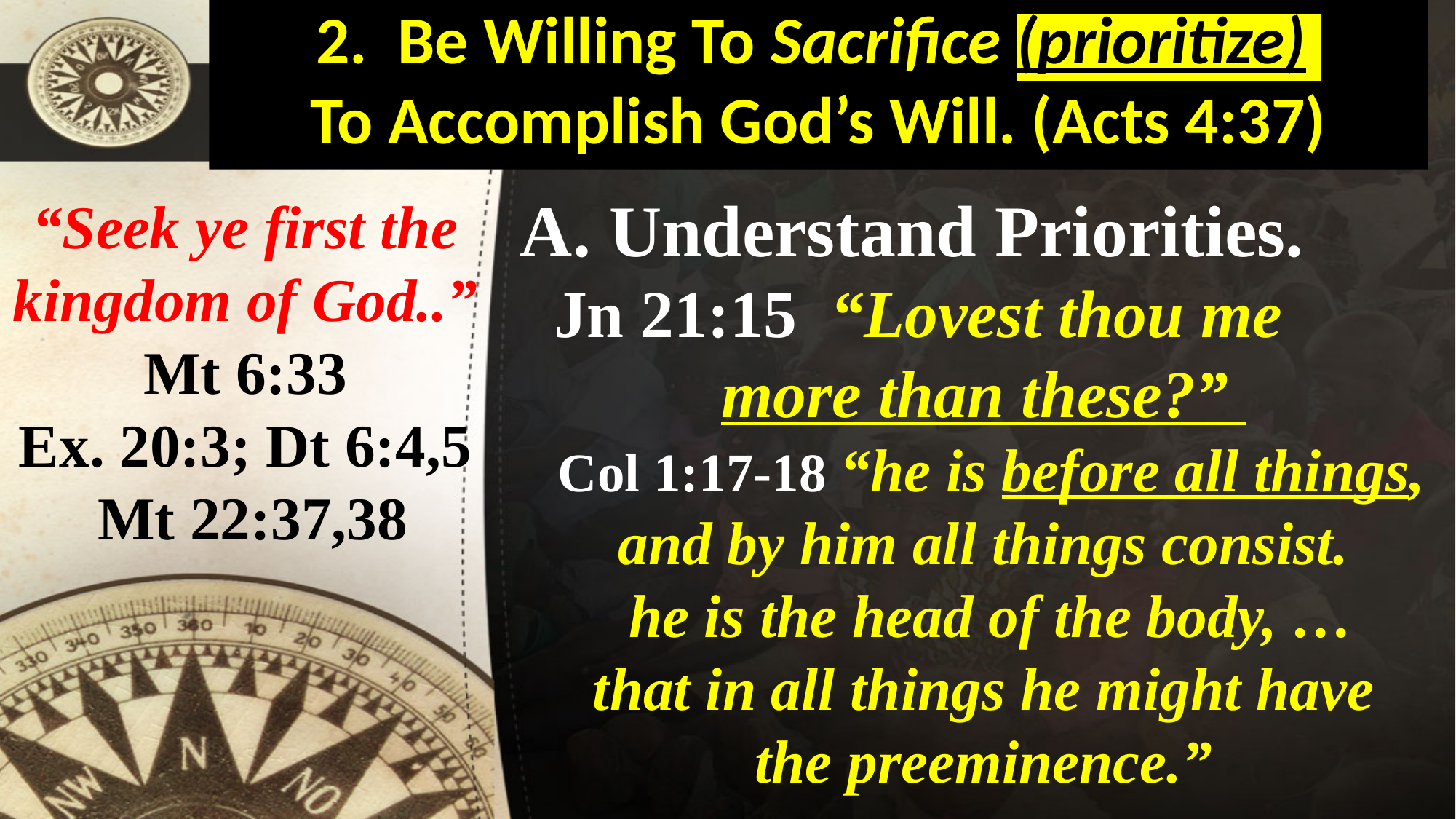

# 2.  Be Willing To Sacrifice (prioritize) To Accomplish God’s Will. (Acts 4:37)
 Understand Priorities.
  Jn 21:15  “Lovest thou me
            more than these?”
Col 1:17-18 “he is before all things, and by him all things consist.
he is the head of the body, …
that in all things he might have
the preeminence.”

“Seek ye first the kingdom of God..”
Mt 6:33
Ex. 20:3; Dt 6:4,5
 Mt 22:37,38